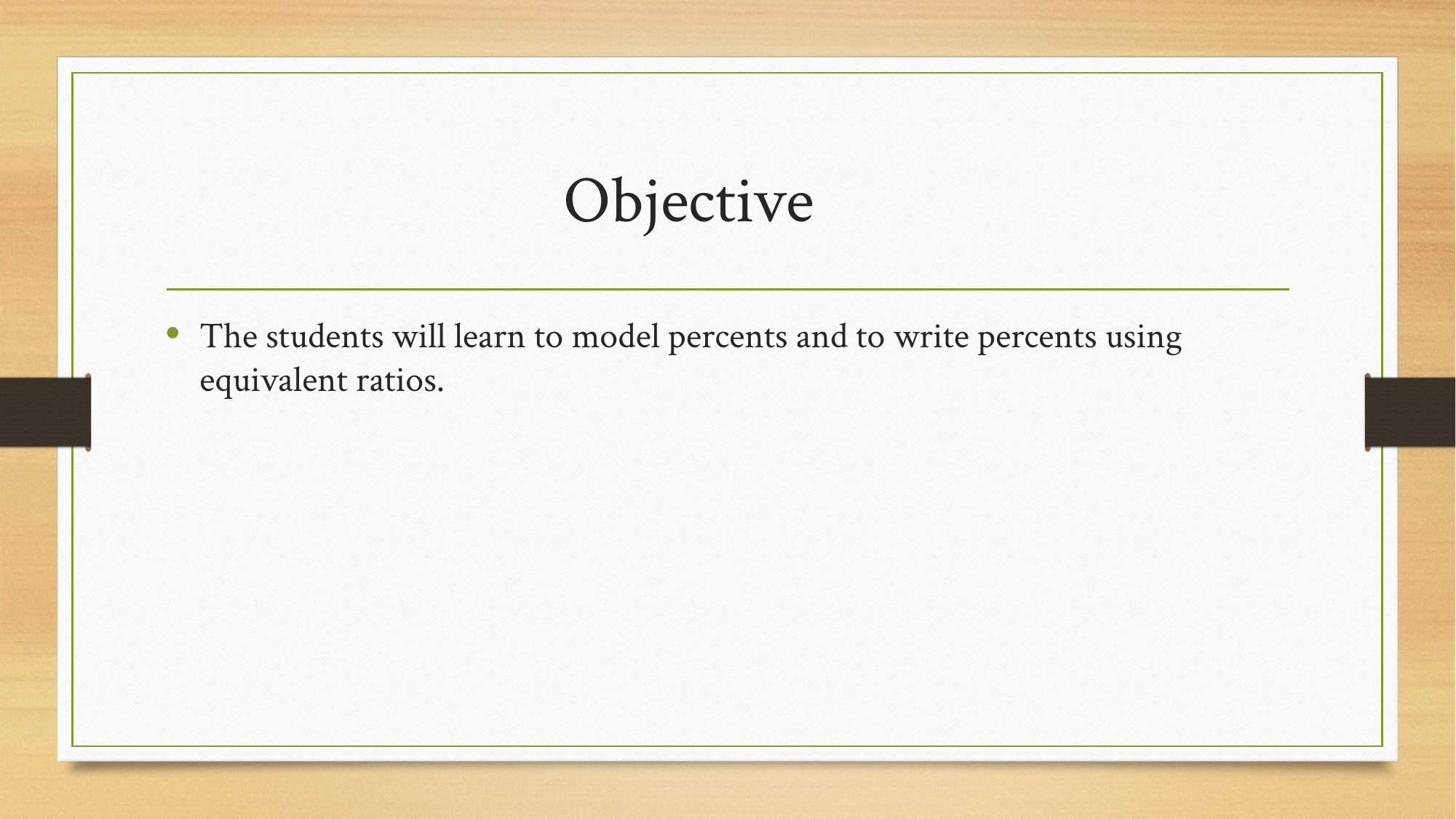

# Objective
The students will learn to model percents and to write percents using equivalent ratios.